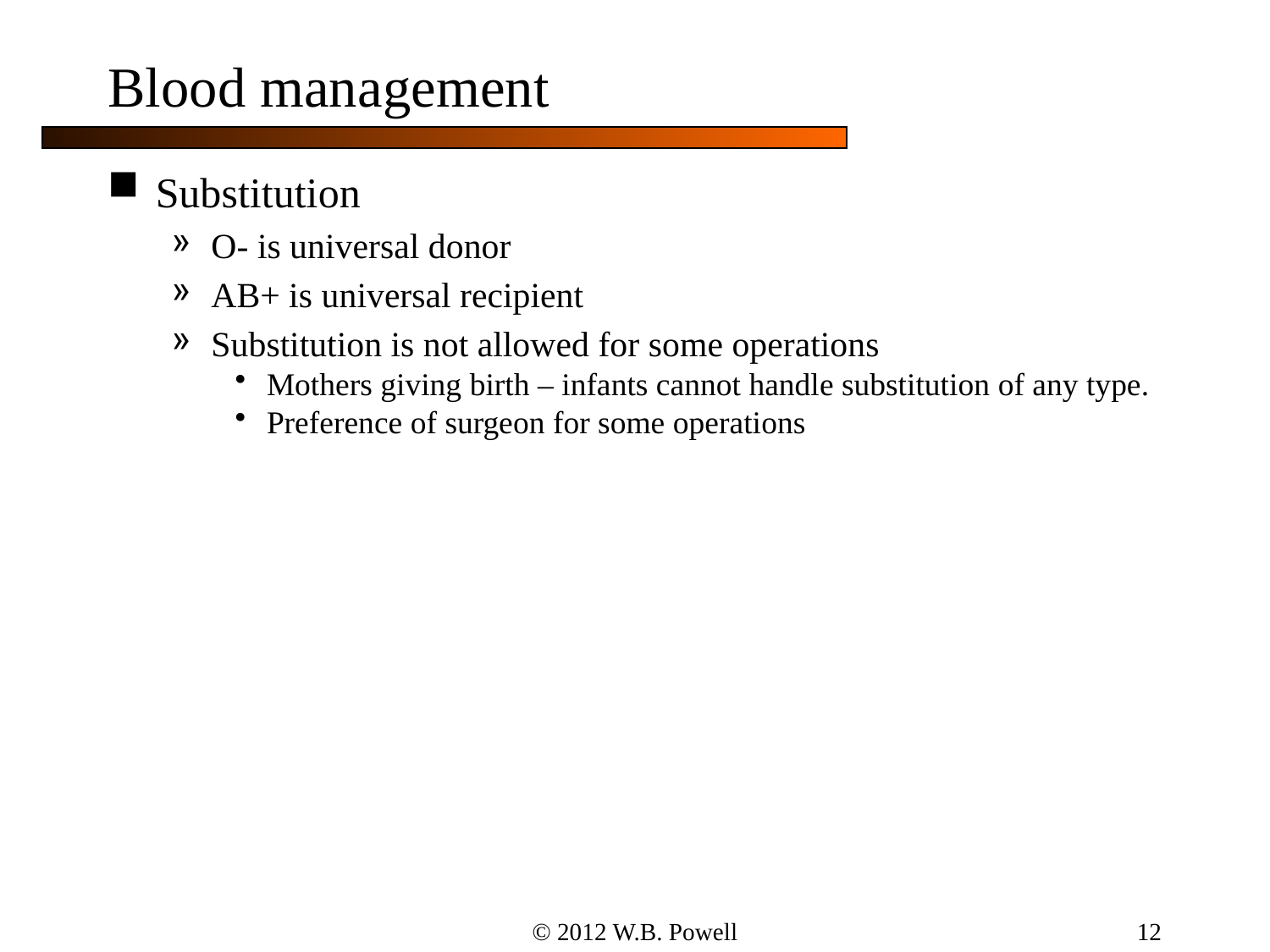

12
# Blood management
Substitution
O- is universal donor
AB+ is universal recipient
Substitution is not allowed for some operations
Mothers giving birth – infants cannot handle substitution of any type.
Preference of surgeon for some operations

© 2012 W.B. Powell